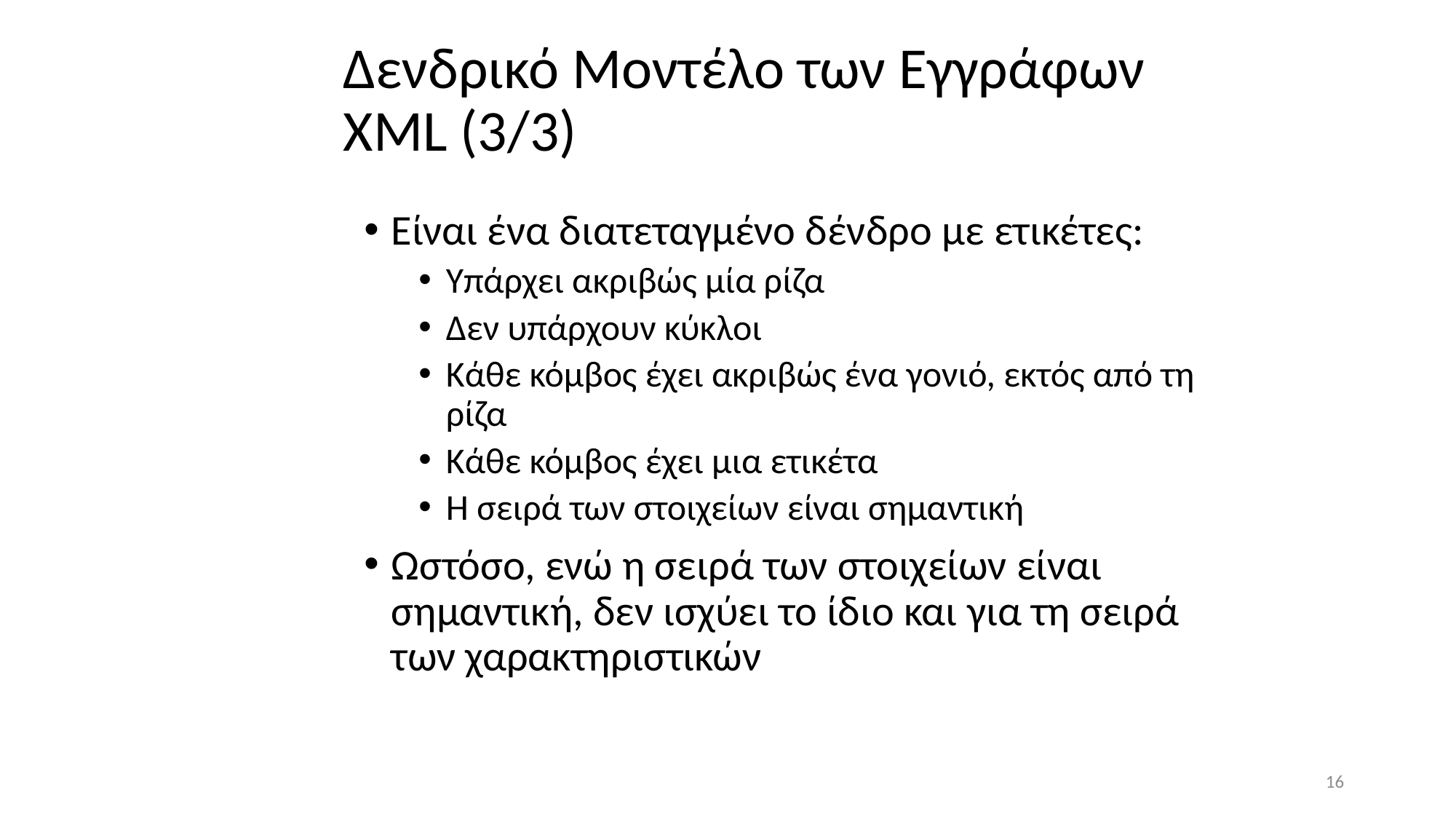

# Δενδρικό Μοντέλο των Εγγράφων XML (3/3)
Είναι ένα διατεταγμένο δένδρο με ετικέτες:
Υπάρχει ακριβώς μία ρίζα
Δεν υπάρχουν κύκλοι
Κάθε κόμβος έχει ακριβώς ένα γονιό, εκτός από τη ρίζα
Κάθε κόμβος έχει μια ετικέτα
Η σειρά των στοιχείων είναι σημαντική
Ωστόσο, ενώ η σειρά των στοιχείων είναι σημαντική, δεν ισχύει το ίδιο και για τη σειρά των χαρακτηριστικών
16